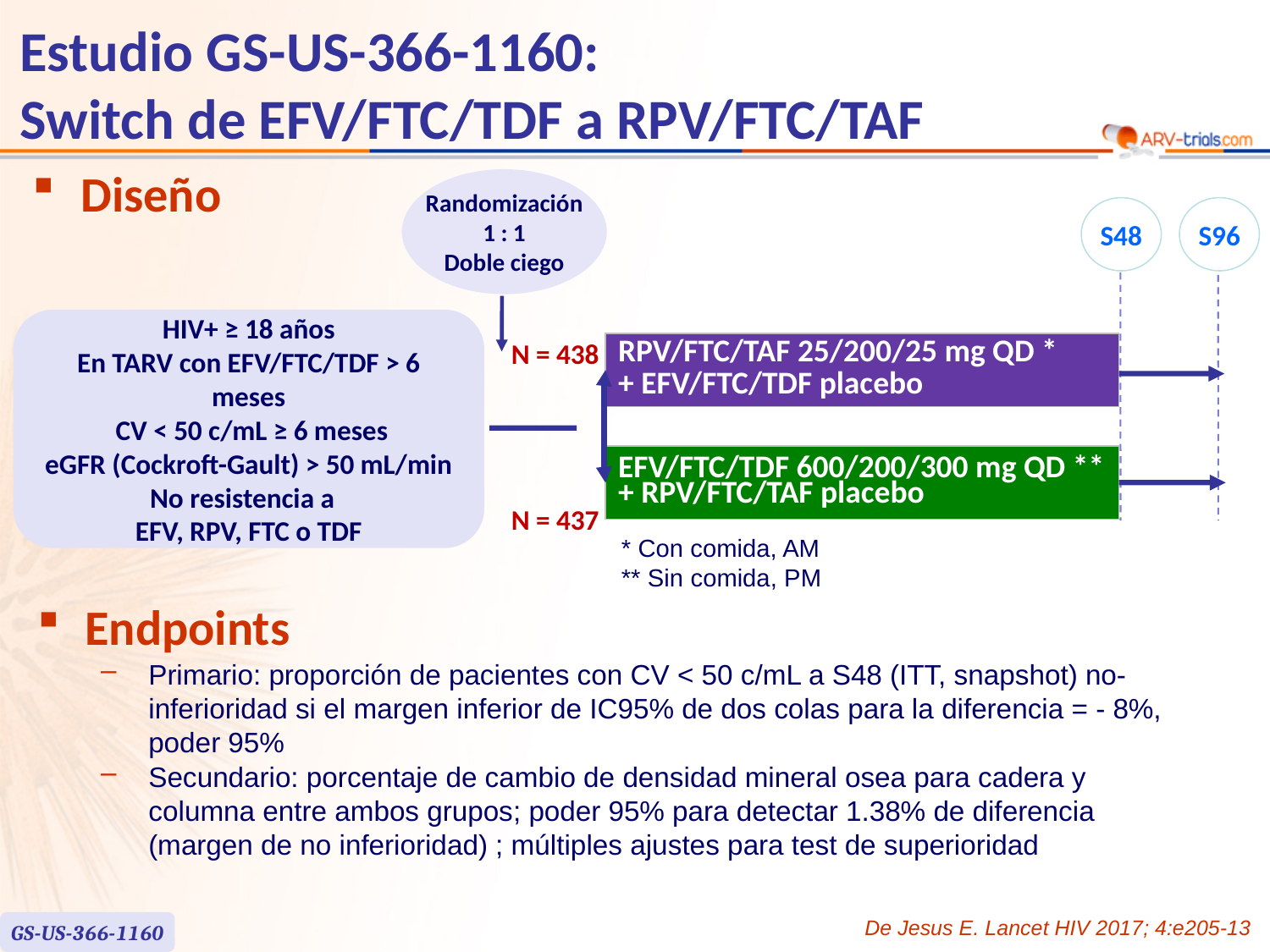

# Estudio GS-US-366-1160: Switch de EFV/FTC/TDF a RPV/FTC/TAF
Diseño
Randomización
1 : 1
Doble ciego
S48
S96

HIV+ ≥ 18 años
En TARV con EFV/FTC/TDF > 6 meses
 CV < 50 c/mL ≥ 6 meses
eGFR (Cockroft-Gault) > 50 mL/min
No resistencia a
EFV, RPV, FTC o TDF
N = 438
| RPV/FTC/TAF 25/200/25 mg QD \* + EFV/FTC/TDF placebo |
| --- |

| EFV/FTC/TDF 600/200/300 mg QD \*\* + RPV/FTC/TAF placebo |
| --- |

N = 437
* Con comida, AM
** Sin comida, PM
Endpoints
Primario: proporción de pacientes con CV < 50 c/mL a S48 (ITT, snapshot) no-inferioridad si el margen inferior de IC95% de dos colas para la diferencia = - 8%, poder 95%
Secundario: porcentaje de cambio de densidad mineral osea para cadera y columna entre ambos grupos; poder 95% para detectar 1.38% de diferencia (margen de no inferioridad) ; múltiples ajustes para test de superioridad
De Jesus E. Lancet HIV 2017; 4:e205-13
GS-US-366-1160